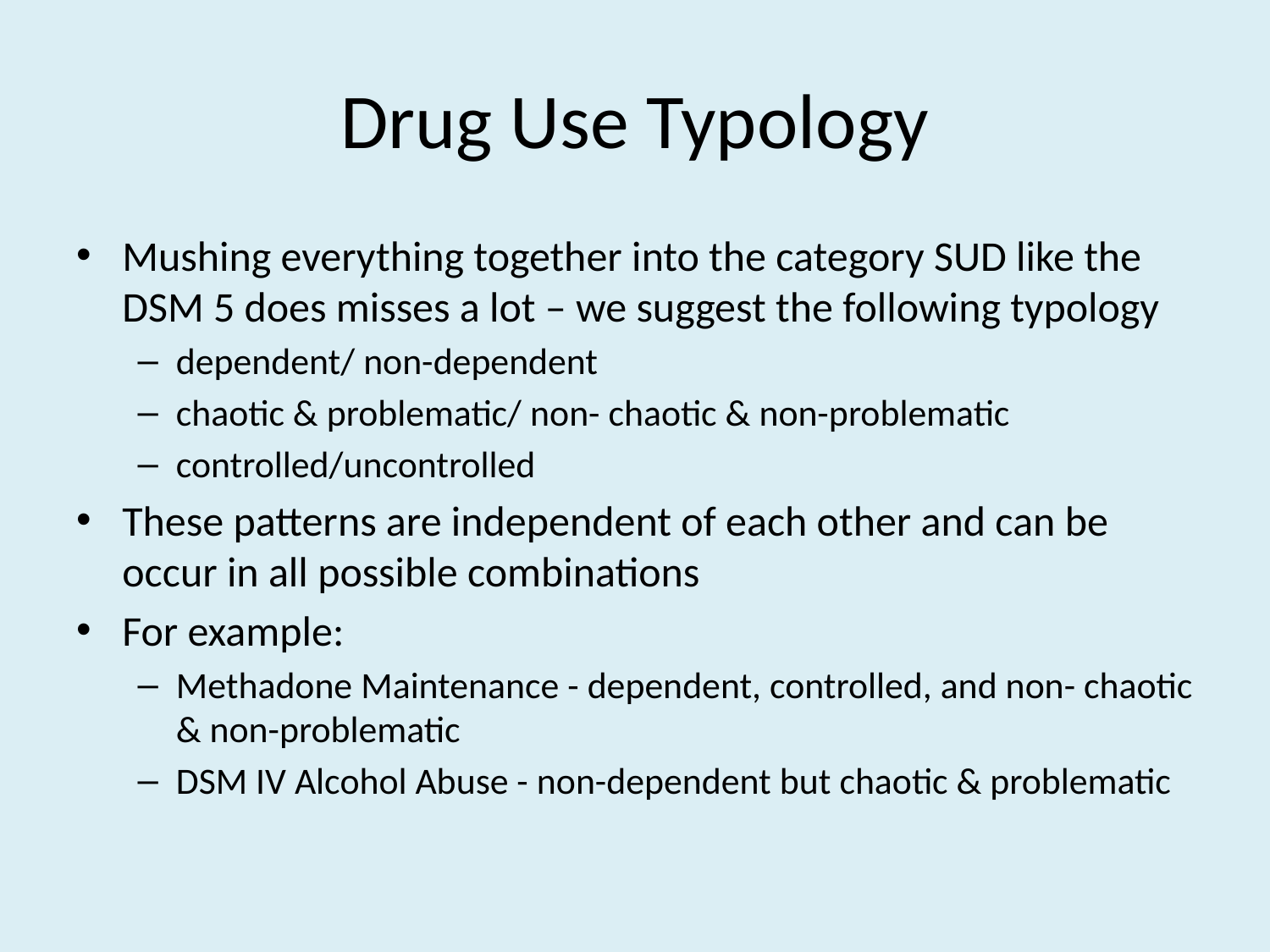

# Drug Use Typology
Mushing everything together into the category SUD like the DSM 5 does misses a lot – we suggest the following typology
dependent/ non-dependent
chaotic & problematic/ non- chaotic & non-problematic
controlled/uncontrolled
These patterns are independent of each other and can be occur in all possible combinations
For example:
Methadone Maintenance - dependent, controlled, and non- chaotic & non-problematic
DSM IV Alcohol Abuse - non-dependent but chaotic & problematic